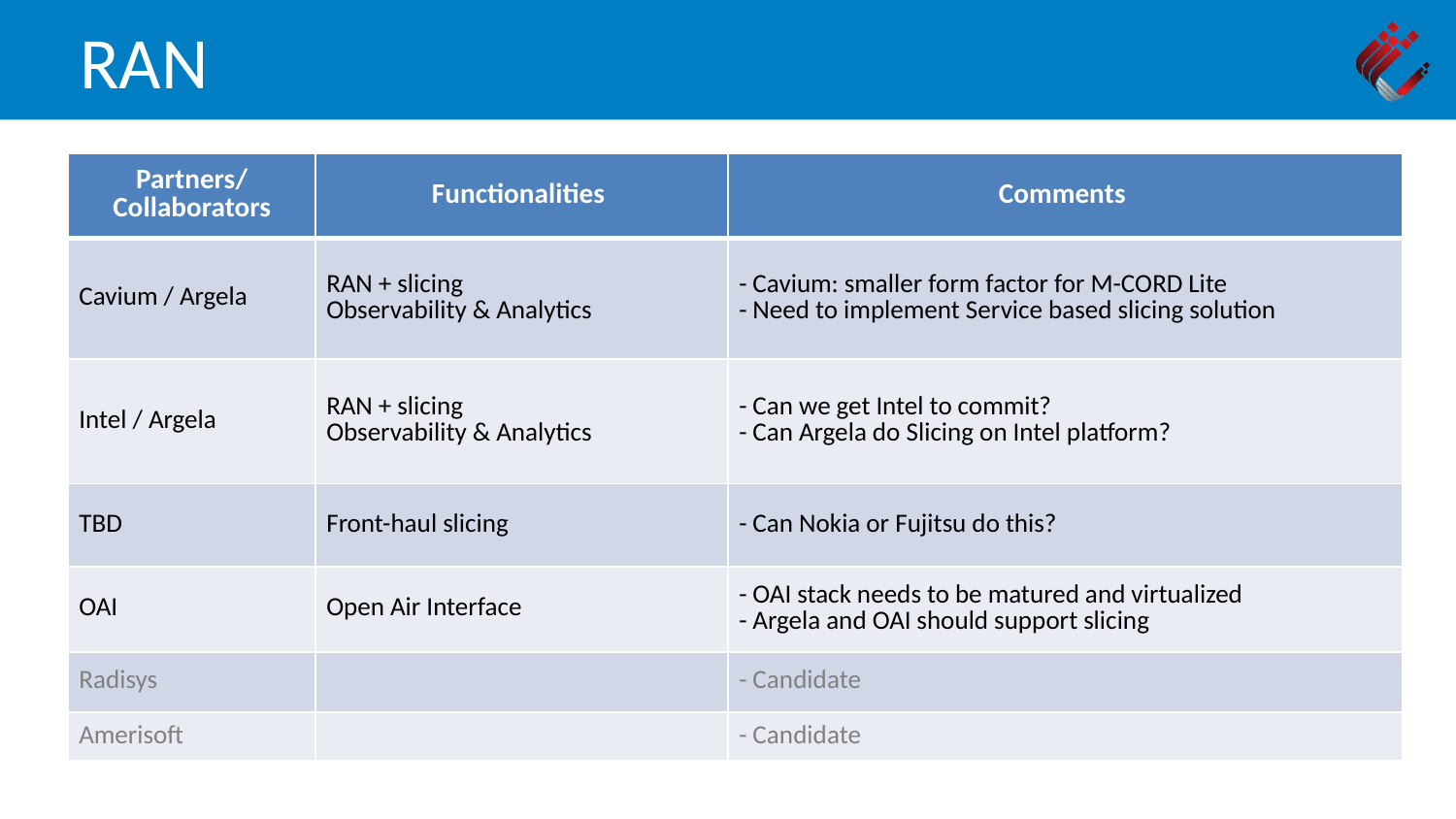

RAN
| Partners/ Collaborators | Functionalities | Comments |
| --- | --- | --- |
| Cavium / Argela | RAN + slicing Observability & Analytics | - Cavium: smaller form factor for M-CORD Lite - Need to implement Service based slicing solution |
| Intel / Argela | RAN + slicing Observability & Analytics | - Can we get Intel to commit? - Can Argela do Slicing on Intel platform? |
| TBD | Front-haul slicing | - Can Nokia or Fujitsu do this? |
| OAI | Open Air Interface | - OAI stack needs to be matured and virtualized - Argela and OAI should support slicing |
| Radisys |  | - Candidate |
| Amerisoft |  | - Candidate |